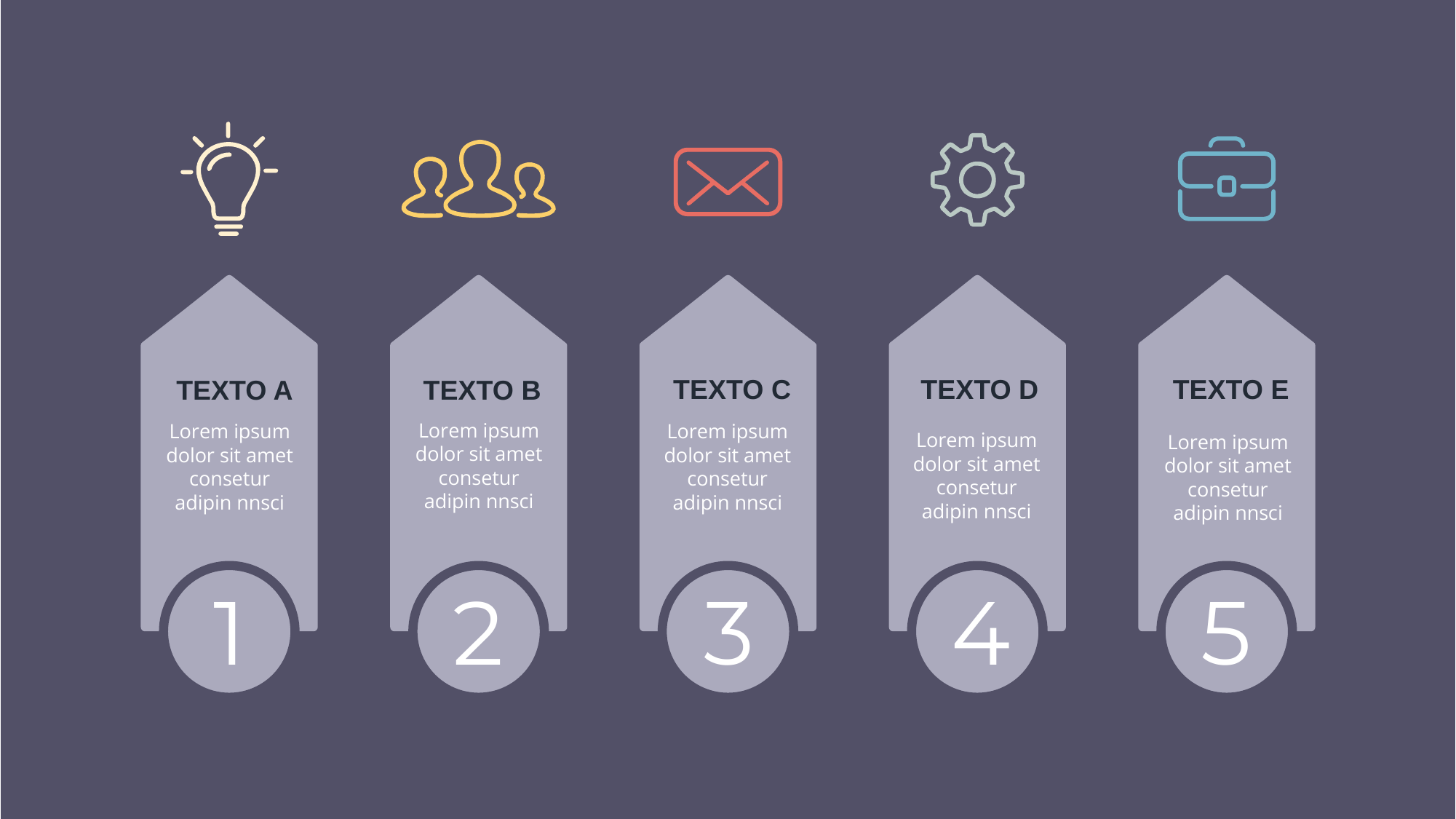

TEXTO C
TEXTO D
TEXTO E
TEXTO A
TEXTO B
Lorem ipsum dolor sit amet consetur adipin nnsci
Lorem ipsum dolor sit amet consetur adipin nnsci
Lorem ipsum dolor sit amet consetur adipin nnsci
Lorem ipsum dolor sit amet consetur adipin nnsci
Lorem ipsum dolor sit amet consetur adipin nnsci

1
2
3
4
5